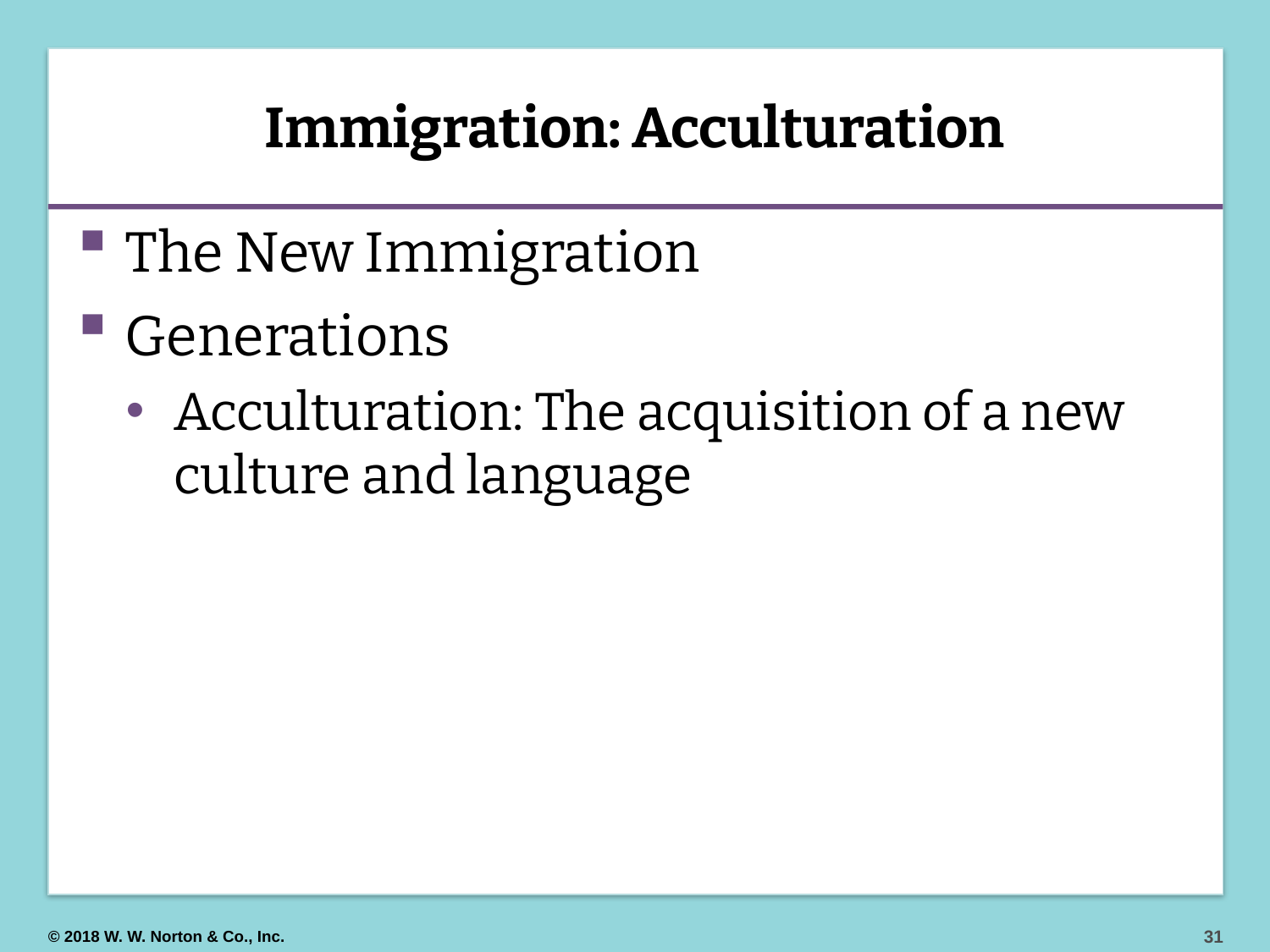

# Immigration: Acculturation
The New Immigration
Generations
Acculturation: The acquisition of a new culture and language